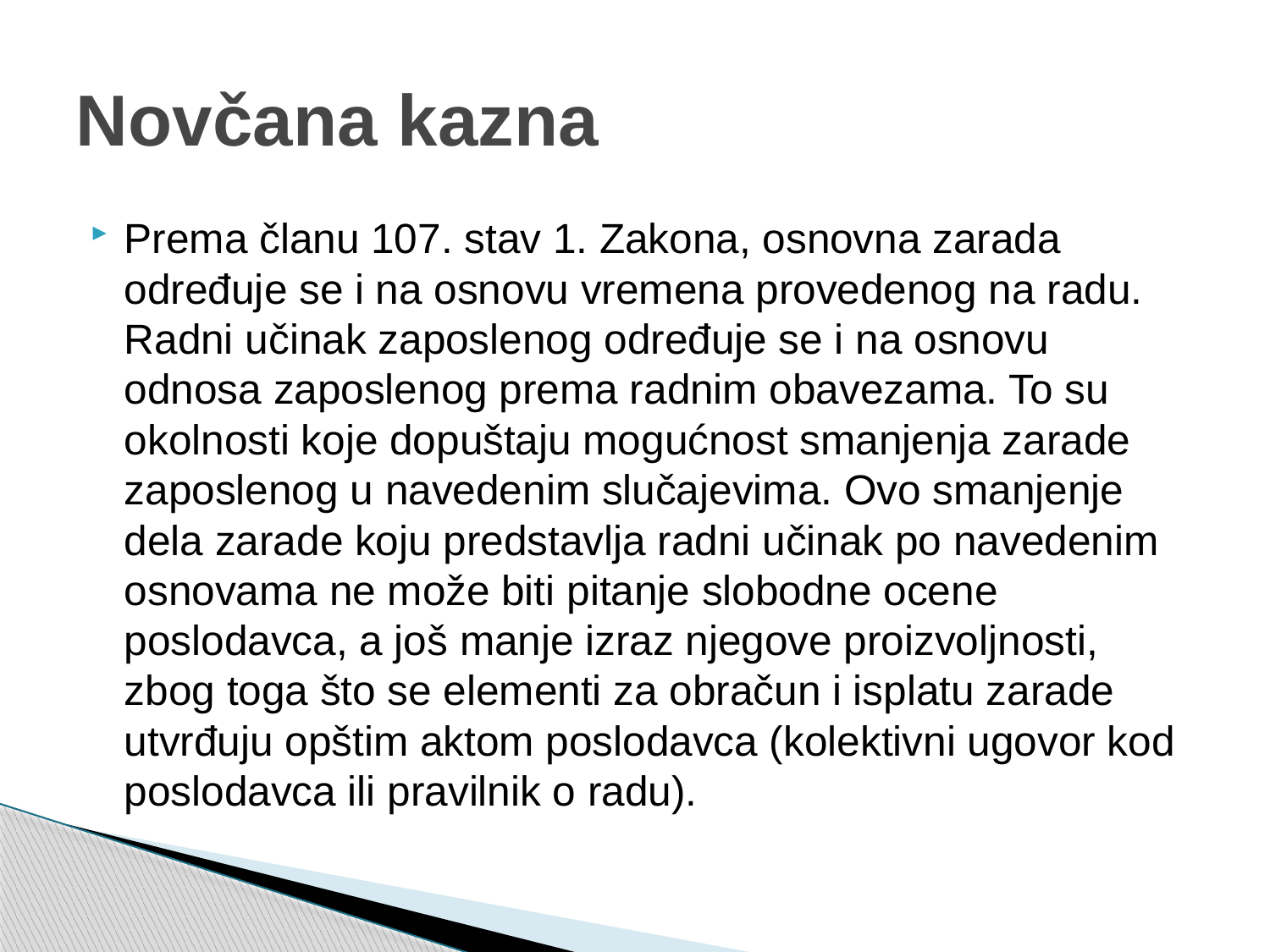

# Novčana kazna
Prema članu 107. stav 1. Zakona, osnovna zarada određuje se i na osnovu vremena provedenog na radu. Radni učinak zaposlenog određuje se i na osnovu odnosa zaposlenog prema radnim obavezama. To su okolnosti koje dopuštaju mogućnost smanjenja zarade zaposlenog u navedenim slučajevima. Ovo smanjenje dela zarade koju predstavlja radni učinak po navedenim osnovama ne može biti pitanje slobodne ocene poslodavca, a još manje izraz njegove proizvoljnosti, zbog toga što se elementi za obračun i isplatu zarade utvrđuju opštim aktom poslodavca (kolektivni ugovor kod poslodavca ili pravilnik o radu).